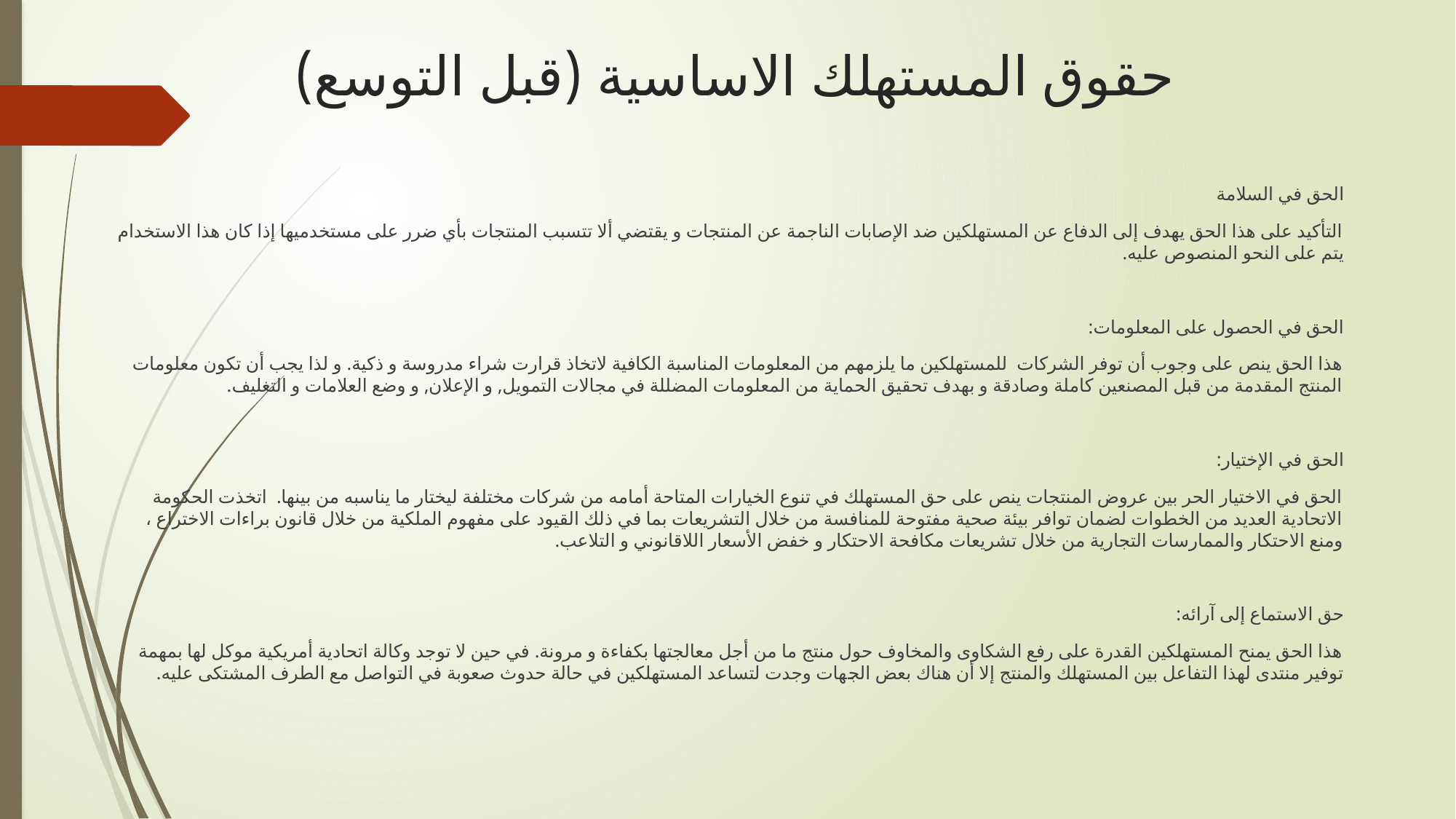

# حقوق المستهلك الاساسية (قبل التوسع)

الحق في السلامة
التأكيد على هذا الحق يهدف إلى الدفاع عن المستهلكين ضد الإصابات الناجمة عن المنتجات و يقتضي ألا تتسبب المنتجات بأي ضرر على مستخدميها إذا كان هذا الاستخدام يتم على النحو المنصوص عليه.

الحق في الحصول على المعلومات:
هذا الحق ينص على وجوب أن توفر الشركات  للمستهلكين ما يلزمهم من المعلومات المناسبة الكافية لاتخاذ قرارت شراء مدروسة و ذكية. و لذا يجب أن تكون معلومات المنتج المقدمة من قبل المصنعين كاملة وصادقة و بهدف تحقيق الحماية من المعلومات المضللة في مجالات التمويل, و الإعلان, و وضع العلامات و التغليف.

الحق في الإختيار:
الحق في الاختيار الحر بين عروض المنتجات ينص على حق المستهلك في تنوع الخيارات المتاحة أمامه من شركات مختلفة ليختار ما يناسبه من بينها.  اتخذت الحكومة الاتحادية العديد من الخطوات لضمان توافر بيئة صحية مفتوحة للمنافسة من خلال التشريعات بما في ذلك القيود على مفهوم الملكية من خلال قانون براءات الاختراع ، ومنع الاحتكار والممارسات التجارية من خلال تشريعات مكافحة الاحتكار و خفض الأسعار اللاقانوني و التلاعب.

حق الاستماع إلى آرائه:
هذا الحق يمنح المستهلكين القدرة على رفع الشكاوى والمخاوف حول منتج ما من أجل معالجتها بكفاءة و مرونة. في حين لا توجد وكالة اتحادية أمريكية موكل لها بمهمة  توفير منتدى لهذا التفاعل بين المستهلك والمنتج إلا أن هناك بعض الجهات وجدت لتساعد المستهلكين في حالة حدوث صعوبة في التواصل مع الطرف المشتكى عليه.